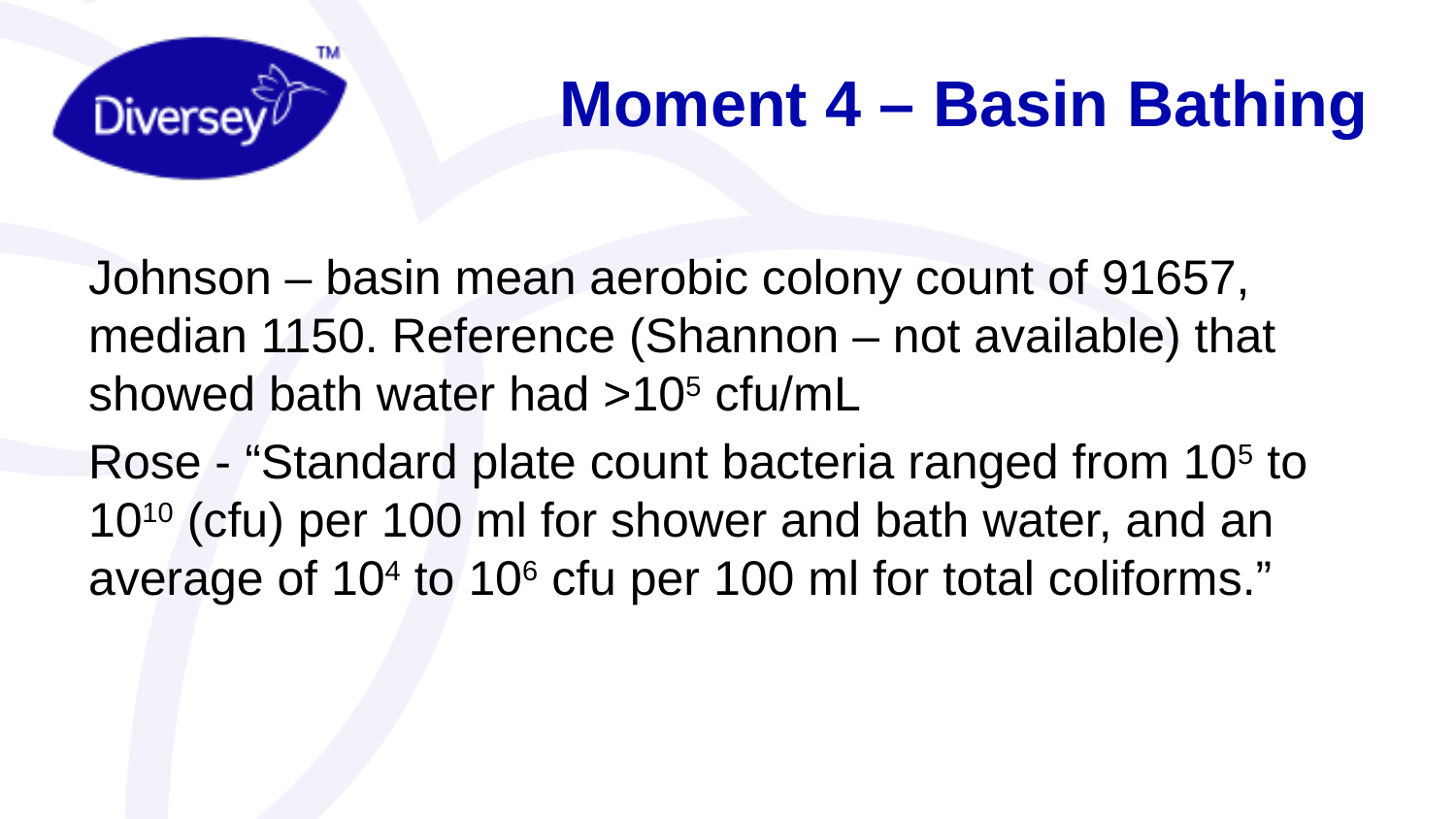

# Moment 4 – Basin Bathing
Johnson – basin mean aerobic colony count of 91657, median 1150. Reference (Shannon – not available) that showed bath water had >105 cfu/mL
Rose - “Standard plate count bacteria ranged from 105 to 1010 (cfu) per 100 ml for shower and bath water, and an average of 104 to 106 cfu per 100 ml for total coliforms.”